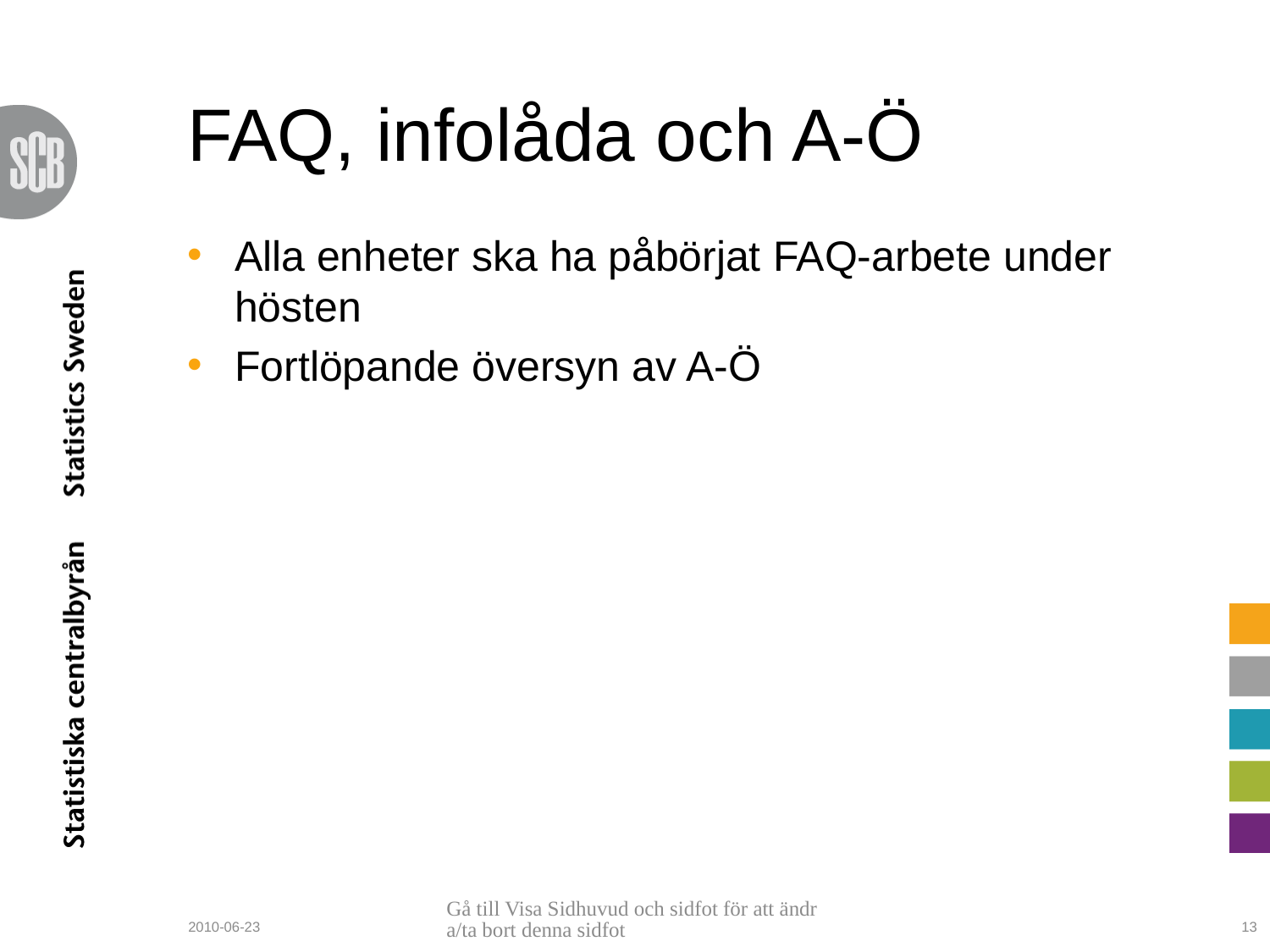

# FAQ, infolåda och A-Ö
Alla enheter ska ha påbörjat FAQ-arbete under hösten
Fortlöpande översyn av A-Ö
Gå till Visa Sidhuvud och sidfot för att ändra/ta bort denna sidfot
2010-06-23
13